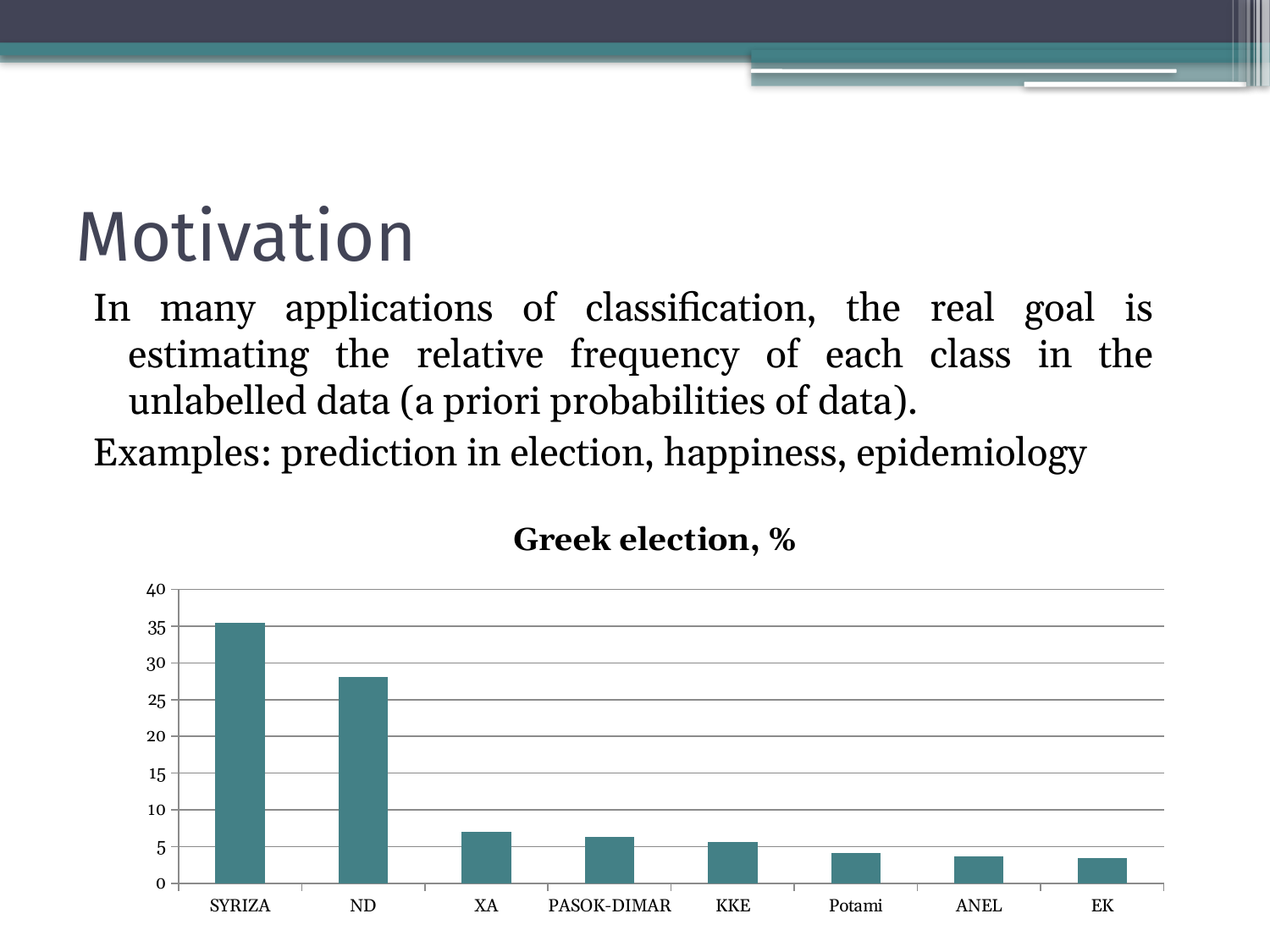

# Motivation
In many applications of classification, the real goal is estimating the relative frequency of each class in the unlabelled data (a priori probabilities of data).
Examples: prediction in election, happiness, epidemiology

### Chart:

| Category | Greek election, % |
|---|---|
| SYRIZA | 35.5 |
| ND | 28.1 |
| XA | 7.0 |
| PASOK-DIMAR | 6.3 |
| KKE | 5.6 |
| Potami | 4.1 |
| ANEL | 3.7 |
| EK | 3.4 |